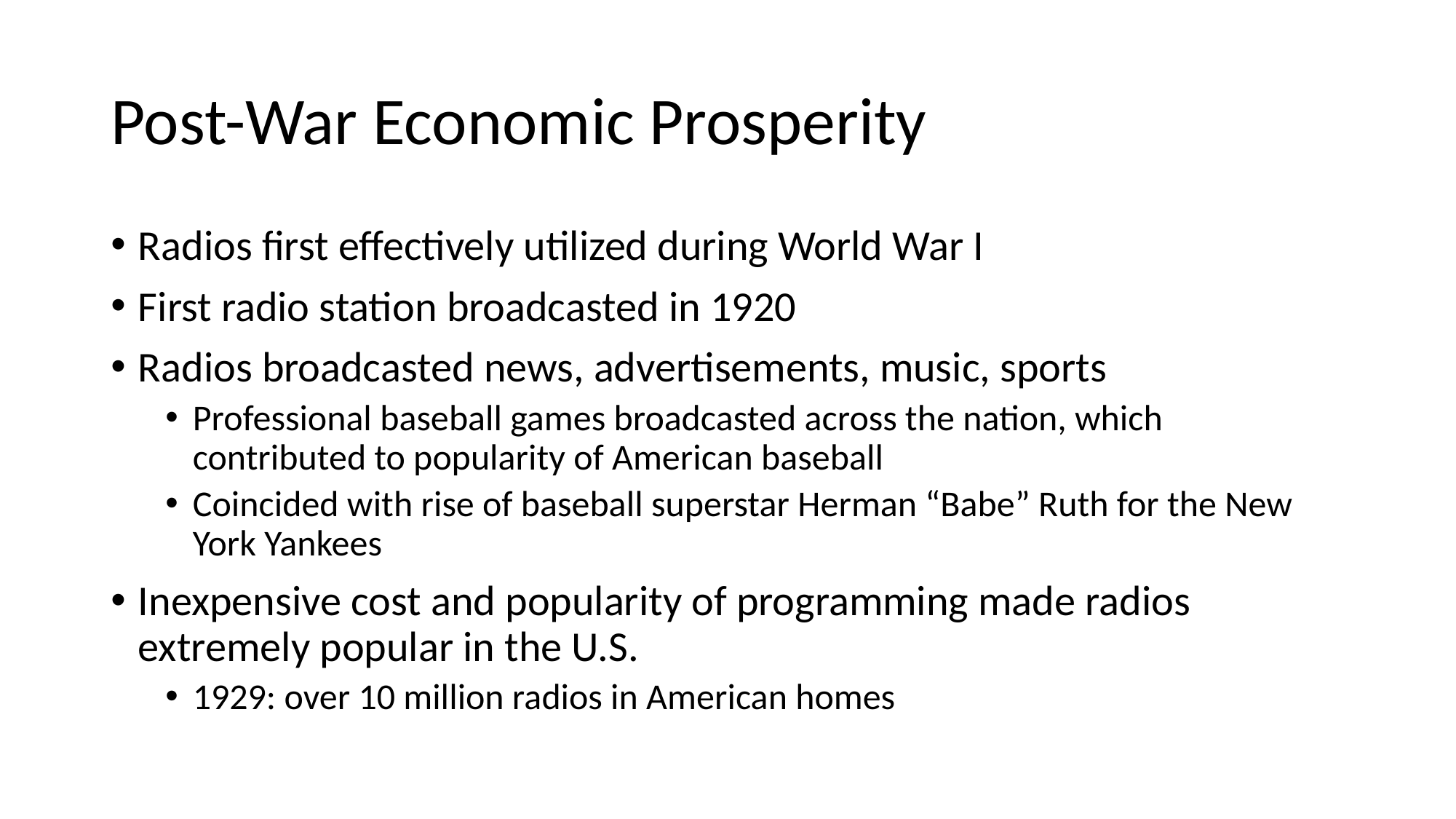

# Post-War Economic Prosperity
Radios first effectively utilized during World War I
First radio station broadcasted in 1920
Radios broadcasted news, advertisements, music, sports
Professional baseball games broadcasted across the nation, which contributed to popularity of American baseball
Coincided with rise of baseball superstar Herman “Babe” Ruth for the New York Yankees
Inexpensive cost and popularity of programming made radios extremely popular in the U.S.
1929: over 10 million radios in American homes